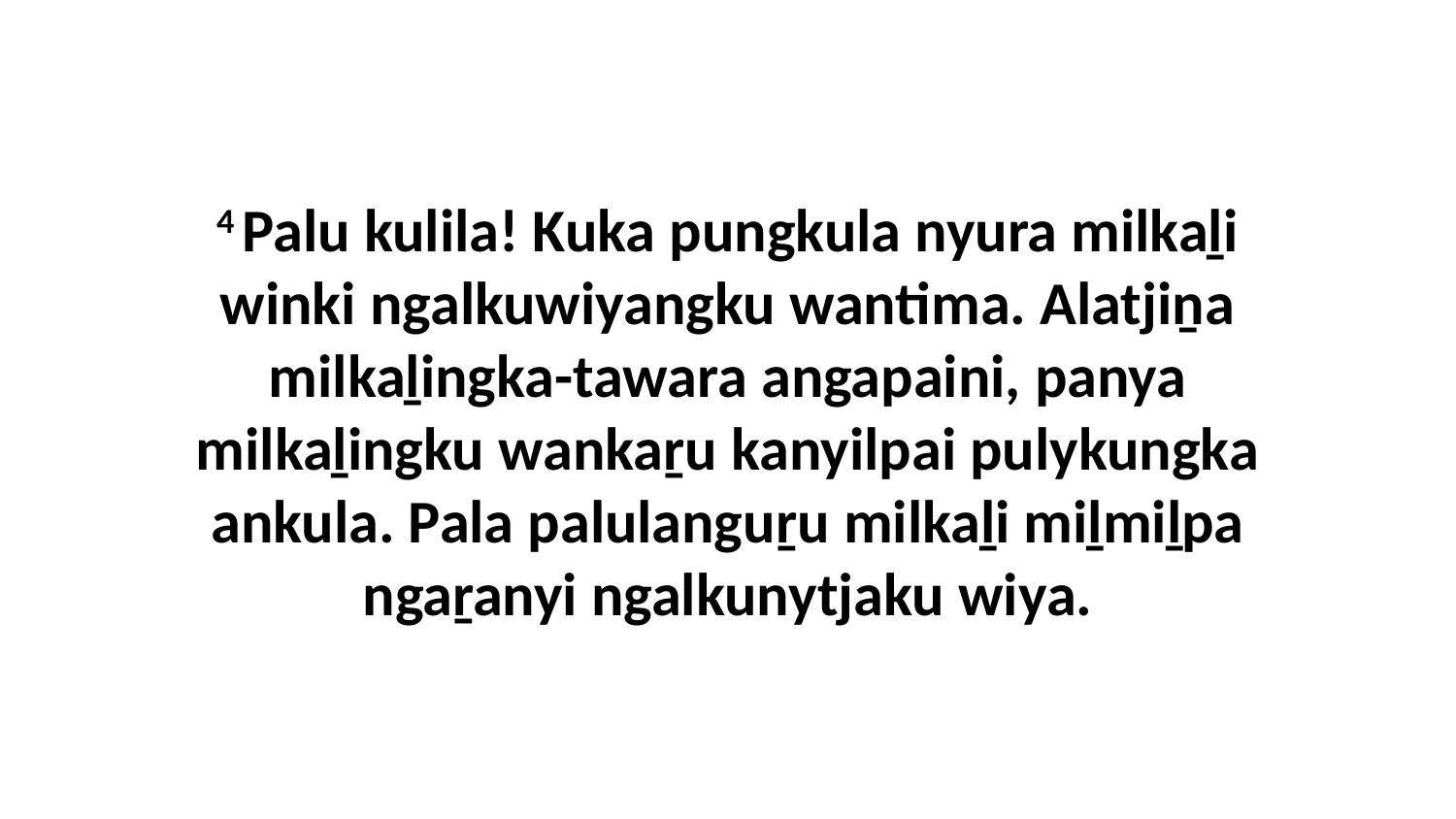

4 Palu kulila! Kuka pungkula nyura milkaḻi winki ngalkuwiyangku wantima. Alatjiṉa milkaḻingka-tawara angapaini, panya milkaḻingku wankaṟu kanyilpai pulykungka ankula. Pala palulanguṟu milkaḻi miḻmiḻpa ngaṟanyi ngalkunytjaku wiya.